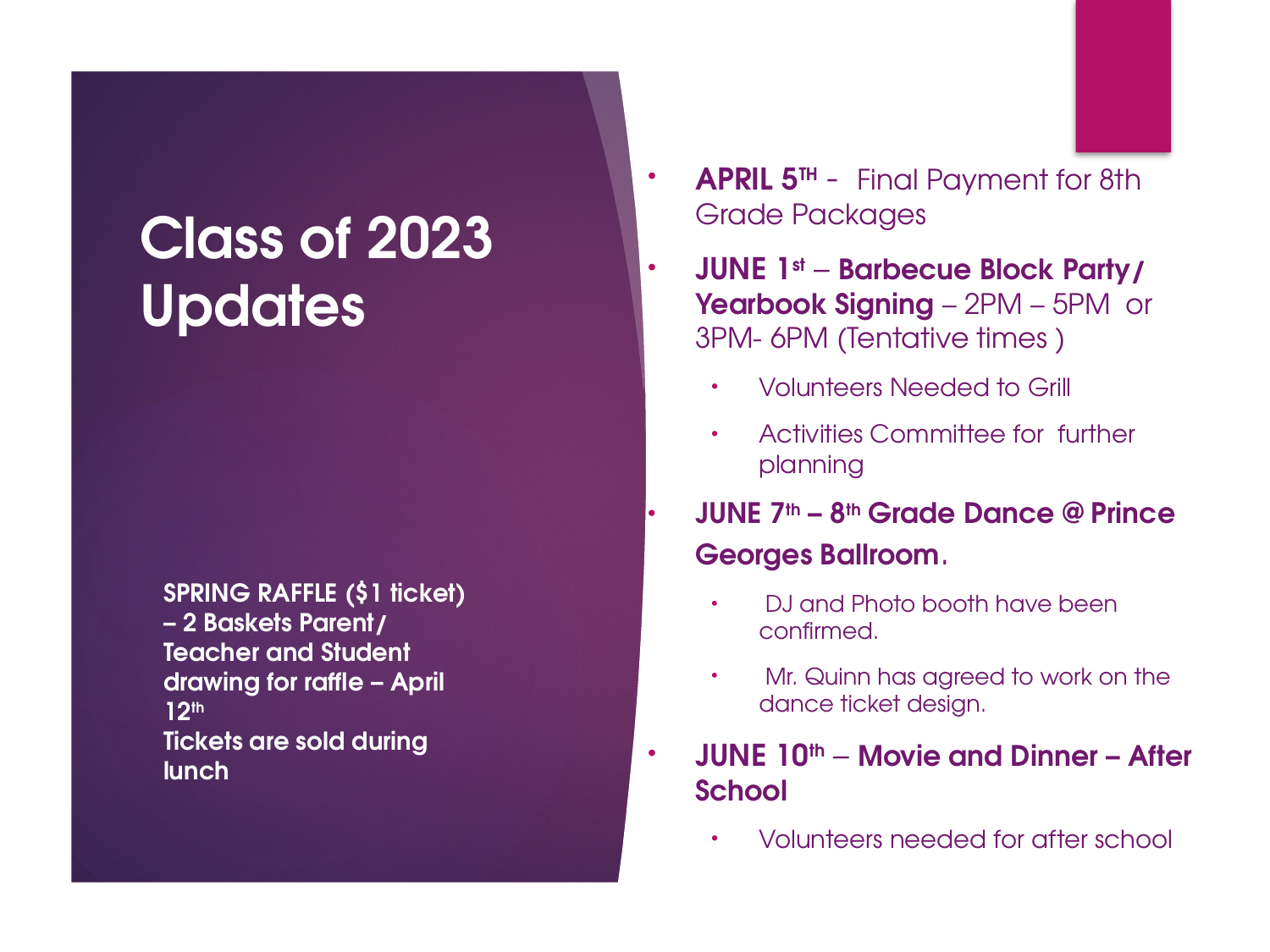

# Class of 2023 Updates
April 5th -  Final Payment for 8th Grade Packages
JUNE 1st – Barbecue Block Party/ Yearbook Signing – 2PM – 5PM  or 3PM- 6PM (Tentative times )
Volunteers Needed to Grill
Activities Committee for  further planning
JUNE 7th – 8th Grade Dance @ Prince Georges Ballroom.
 DJ and Photo booth have been confirmed.
 Mr. Quinn has agreed to work on the dance ticket design.
JUNE 10th – Movie and Dinner – After School
Volunteers needed for after school
SPRING RAFFLE ($1 ticket) – 2 Baskets Parent/ Teacher and Student drawing for raffle – April 12th
Tickets are sold during lunch